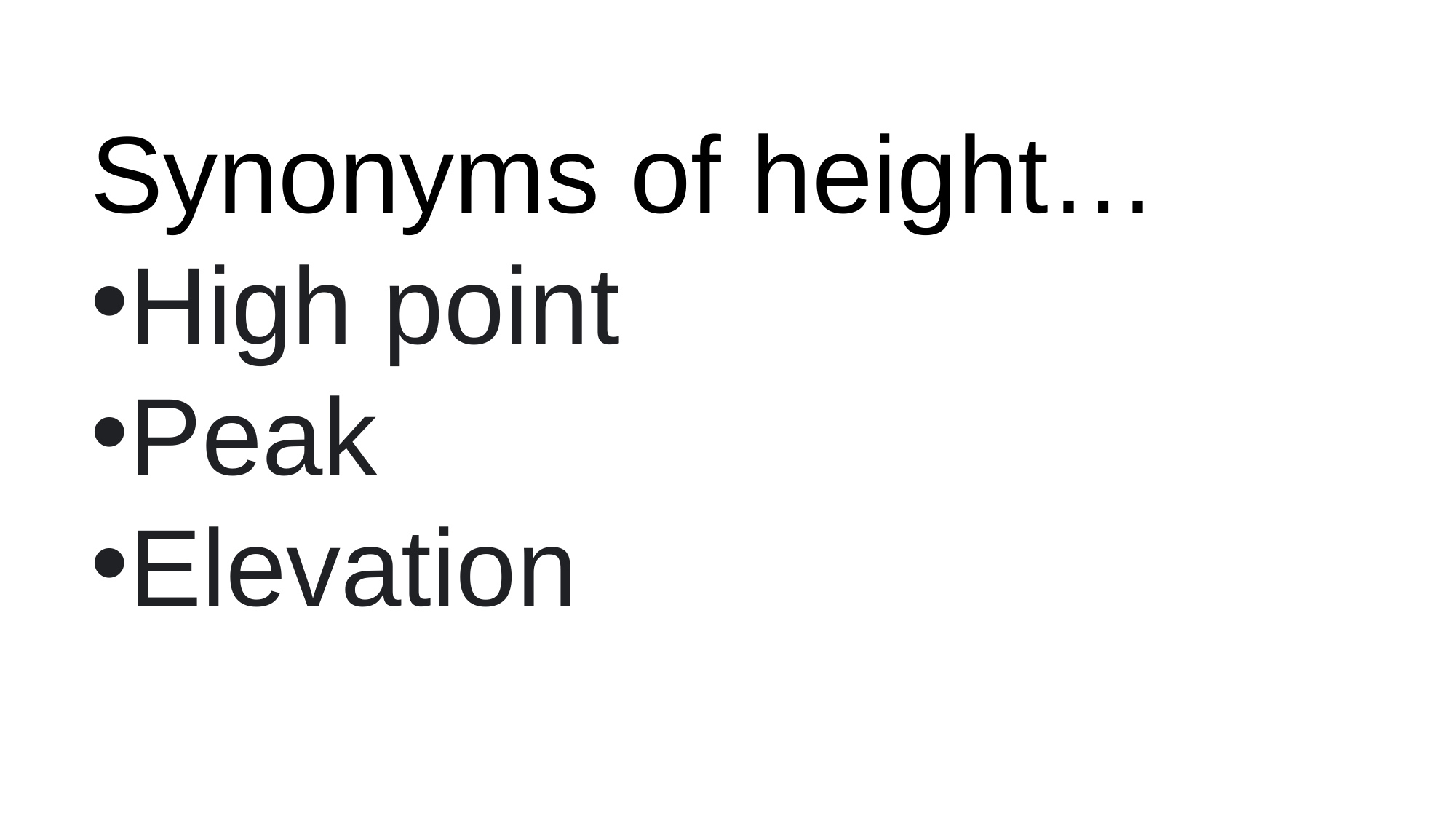

Synonyms of height…
High point
Peak
Elevation